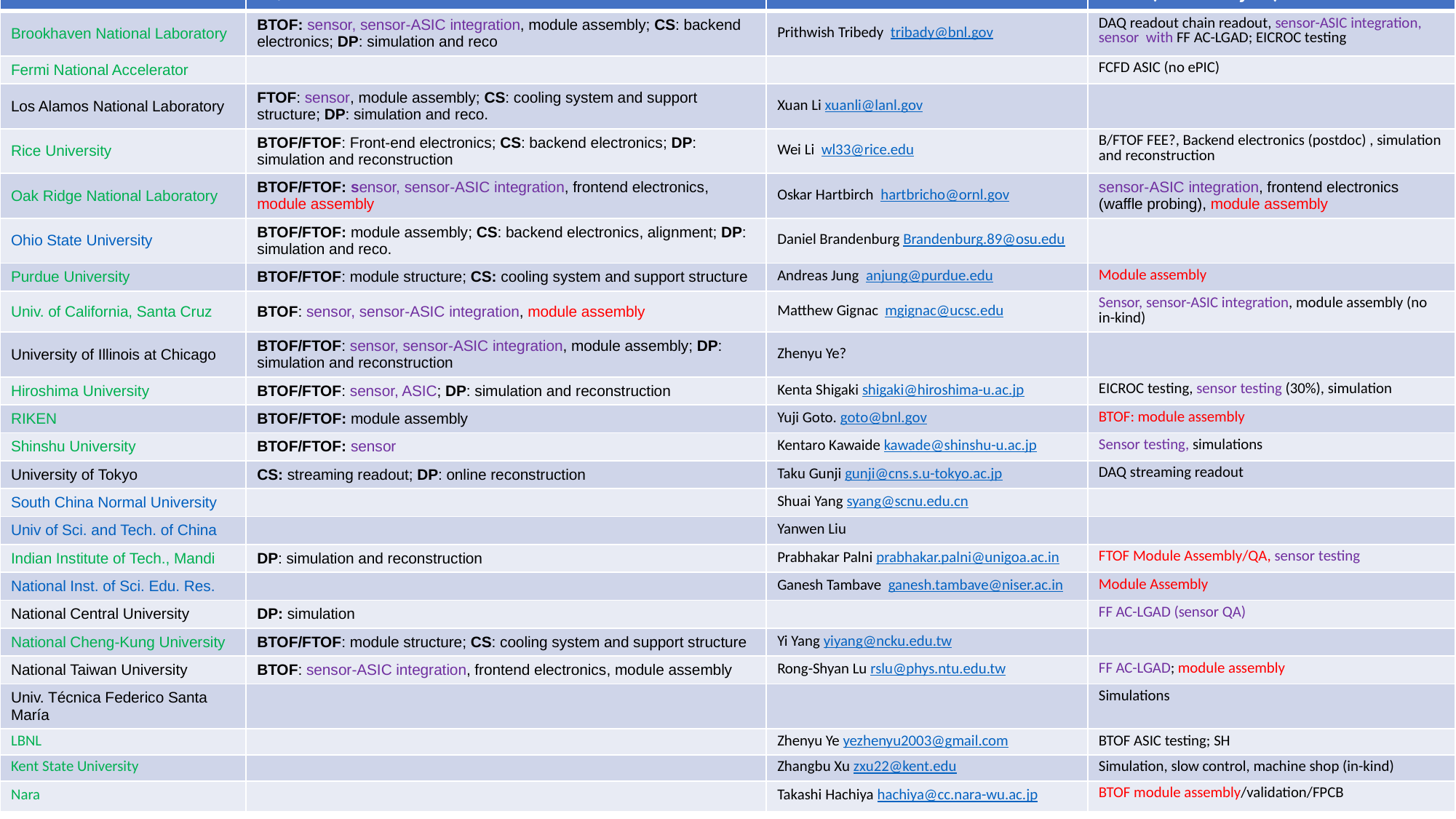

|  | 10/2023 |  | NOW (TDR->Project) |
| --- | --- | --- | --- |
| Brookhaven National Laboratory | BTOF: sensor, sensor-ASIC integration, module assembly; CS: backend electronics; DP: simulation and reco | Prithwish Tribedy tribady@bnl.gov | DAQ readout chain readout, sensor-ASIC integration, sensor with FF AC-LGAD; EICROC testing |
| Fermi National Accelerator |  |  | FCFD ASIC (no ePIC) |
| Los Alamos National Laboratory | FTOF: sensor, module assembly; CS: cooling system and support structure; DP: simulation and reco. | Xuan Li xuanli@lanl.gov |  |
| Rice University | BTOF/FTOF: Front-end electronics; CS: backend electronics; DP: simulation and reconstruction | Wei Li wl33@rice.edu | B/FTOF FEE?, Backend electronics (postdoc) , simulation and reconstruction |
| Oak Ridge National Laboratory | BTOF/FTOF: sensor, sensor-ASIC integration, frontend electronics, module assembly | Oskar Hartbirch hartbricho@ornl.gov | sensor-ASIC integration, frontend electronics (waffle probing), module assembly |
| Ohio State University | BTOF/FTOF: module assembly; CS: backend electronics, alignment; DP: simulation and reco. | Daniel Brandenburg Brandenburg.89@osu.edu |  |
| Purdue University | BTOF/FTOF: module structure; CS: cooling system and support structure | Andreas Jung anjung@purdue.edu | Module assembly |
| Univ. of California, Santa Cruz | BTOF: sensor, sensor-ASIC integration, module assembly | Matthew Gignac mgignac@ucsc.edu | Sensor, sensor-ASIC integration, module assembly (no in-kind) |
| University of Illinois at Chicago | BTOF/FTOF: sensor, sensor-ASIC integration, module assembly; DP: simulation and reconstruction | Zhenyu Ye? |  |
| Hiroshima University | BTOF/FTOF: sensor, ASIC; DP: simulation and reconstruction | Kenta Shigaki shigaki@hiroshima-u.ac.jp | EICROC testing, sensor testing (30%), simulation |
| RIKEN | BTOF/FTOF: module assembly | Yuji Goto. goto@bnl.gov | BTOF: module assembly |
| Shinshu University | BTOF/FTOF: sensor | Kentaro Kawaide kawade@shinshu-u.ac.jp | Sensor testing, simulations |
| University of Tokyo | CS: streaming readout; DP: online reconstruction | Taku Gunji gunji@cns.s.u-tokyo.ac.jp | DAQ streaming readout |
| South China Normal University |  | Shuai Yang syang@scnu.edu.cn |  |
| Univ of Sci. and Tech. of China |  | Yanwen Liu |  |
| Indian Institute of Tech., Mandi | DP: simulation and reconstruction | Prabhakar Palni prabhakar.palni@unigoa.ac.in | FTOF Module Assembly/QA, sensor testing |
| National Inst. of Sci. Edu. Res. |  | Ganesh Tambave ganesh.tambave@niser.ac.in | Module Assembly |
| National Central University | DP: simulation |  | FF AC-LGAD (sensor QA) |
| National Cheng-Kung University | BTOF/FTOF: module structure; CS: cooling system and support structure | Yi Yang yiyang@ncku.edu.tw |  |
| National Taiwan University | BTOF: sensor-ASIC integration, frontend electronics, module assembly | Rong-Shyan Lu rslu@phys.ntu.edu.tw | FF AC-LGAD; module assembly |
| Univ. Técnica Federico Santa María |  |  | Simulations |
| LBNL |  | Zhenyu Ye yezhenyu2003@gmail.com | BTOF ASIC testing; SH |
| Kent State University |  | Zhangbu Xu zxu22@kent.edu | Simulation, slow control, machine shop (in-kind) |
| Nara |  | Takashi Hachiya hachiya@cc.nara-wu.ac.jp | BTOF module assembly/validation/FPCB |
5